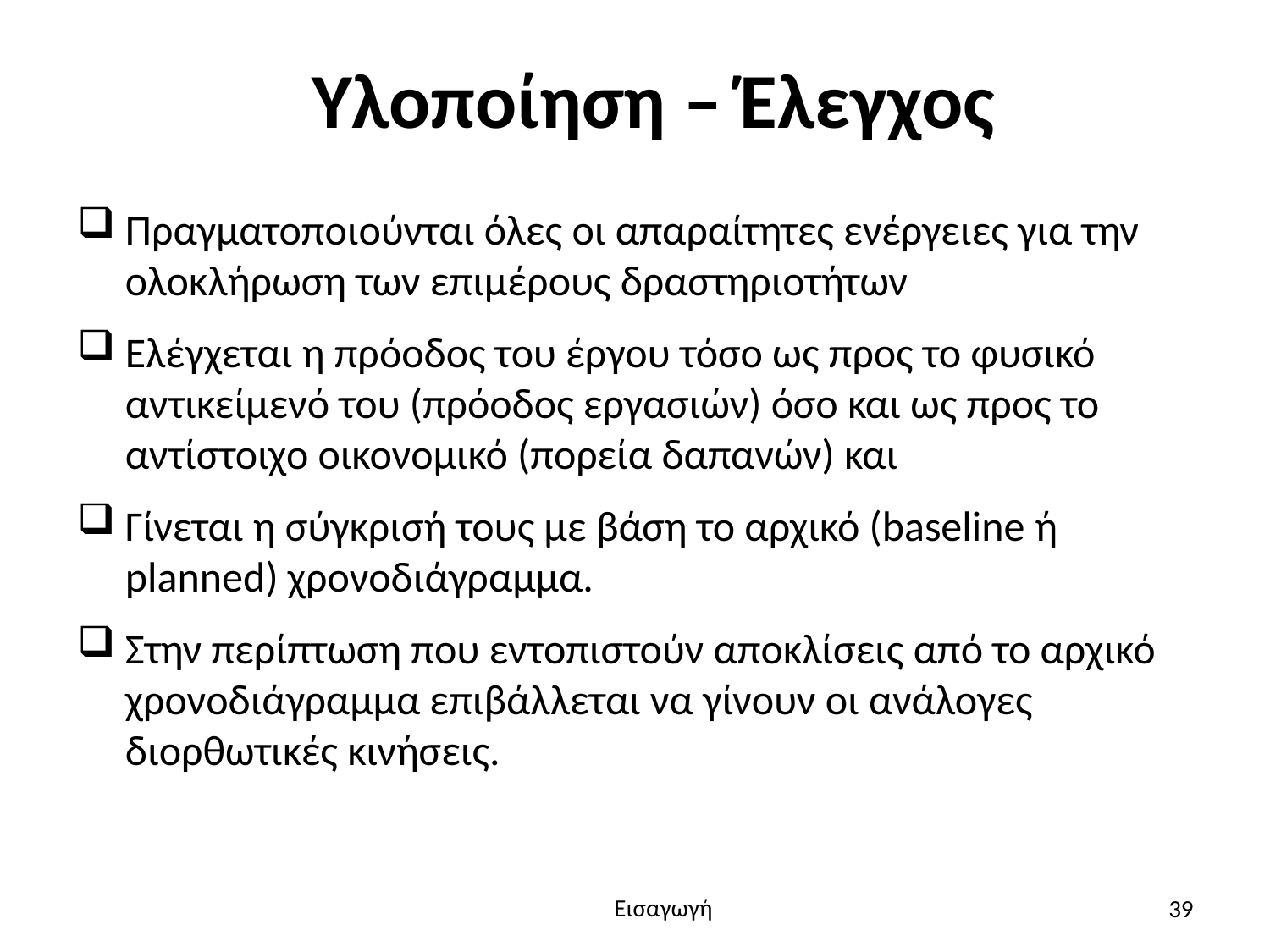

# Υλοποίηση – Έλεγχος
Πραγματοποιούνται όλες οι απαραίτητες ενέργειες για την ολοκλήρωση των επιμέρους δραστηριοτήτων
Ελέγχεται η πρόοδος του έργου τόσο ως προς το φυσικό αντικείμενό του (πρόοδος εργασιών) όσο και ως προς το αντίστοιχο οικονομικό (πορεία δαπανών) και
Γίνεται η σύγκρισή τους με βάση το αρχικό (baseline ή planned) χρονοδιάγραμμα.
Στην περίπτωση που εντοπιστούν αποκλίσεις από το αρχικό χρονοδιάγραμμα επιβάλλεται να γίνουν οι ανάλογες διορθωτικές κινήσεις.
39
Εισαγωγή